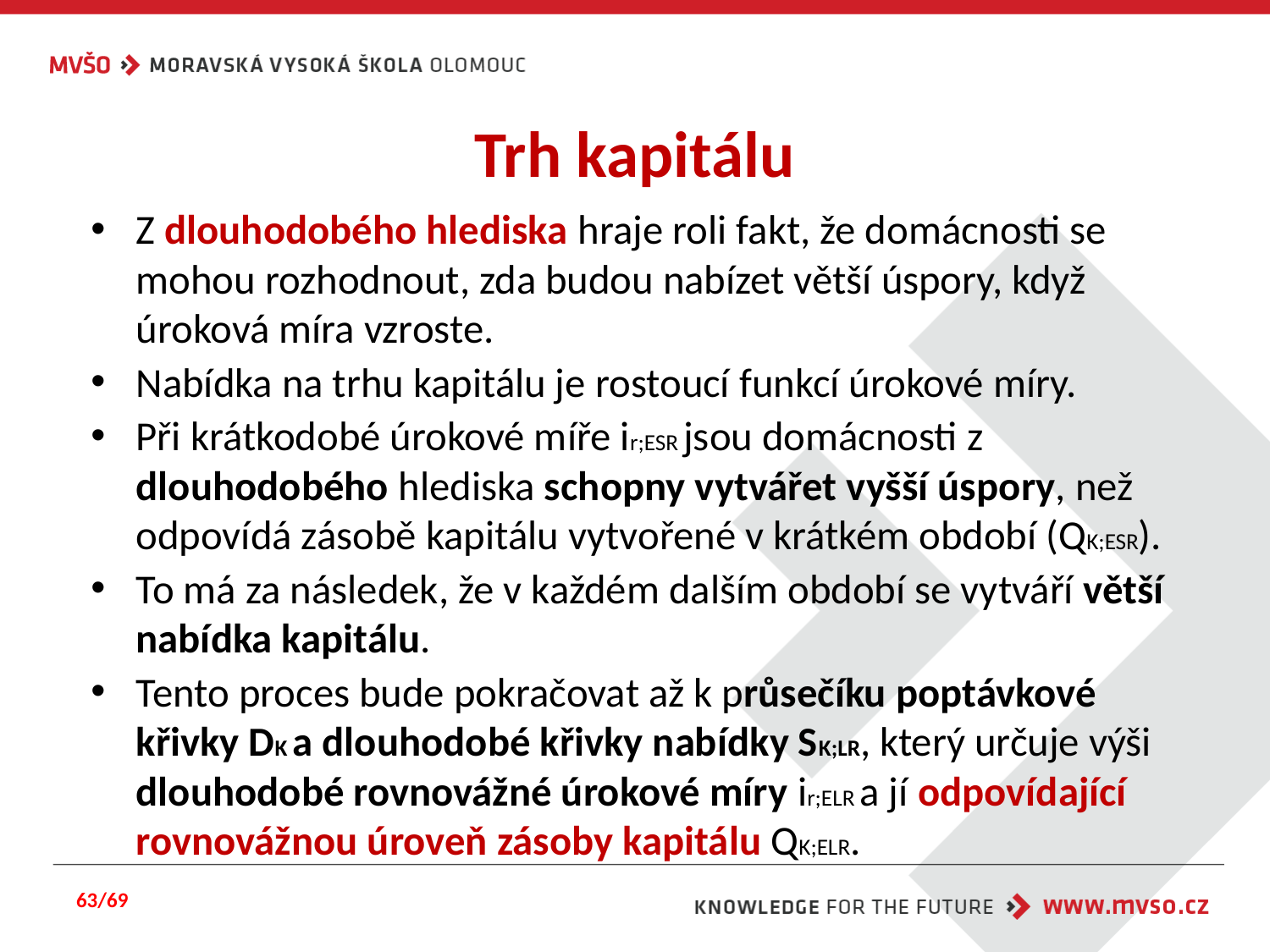

# Trh kapitálu
Z dlouhodobého hlediska hraje roli fakt, že domácnosti se mohou rozhodnout, zda budou nabízet větší úspory, když úroková míra vzroste.
Nabídka na trhu kapitálu je rostoucí funkcí úrokové míry.
Při krátkodobé úrokové míře ir;ESR jsou domácnosti z dlouhodobého hlediska schopny vytvářet vyšší úspory, než odpovídá zásobě kapitálu vytvořené v krátkém období (QK;ESR).
To má za následek, že v každém dalším období se vytváří větší nabídka kapitálu.
Tento proces bude pokračovat až k průsečíku poptávkové křivky DK a dlouhodobé křivky nabídky SK;LR, který určuje výši dlouhodobé rovnovážné úrokové míry ir;ELR a jí odpovídající rovnovážnou úroveň zásoby kapitálu QK;ELR.

63/69